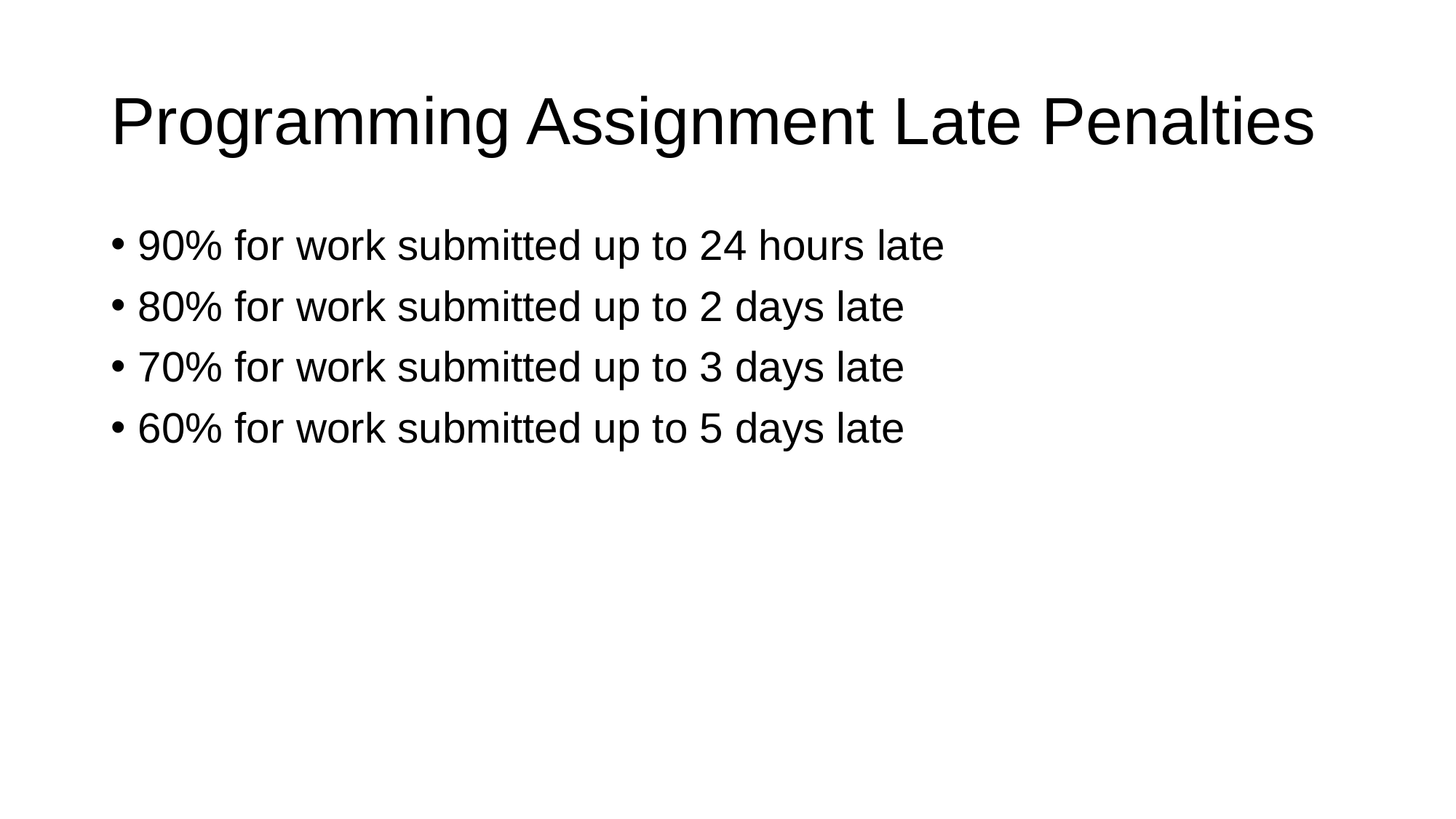

# Programming Assignment Late Penalties
90% for work submitted up to 24 hours late
80% for work submitted up to 2 days late
70% for work submitted up to 3 days late
60% for work submitted up to 5 days late